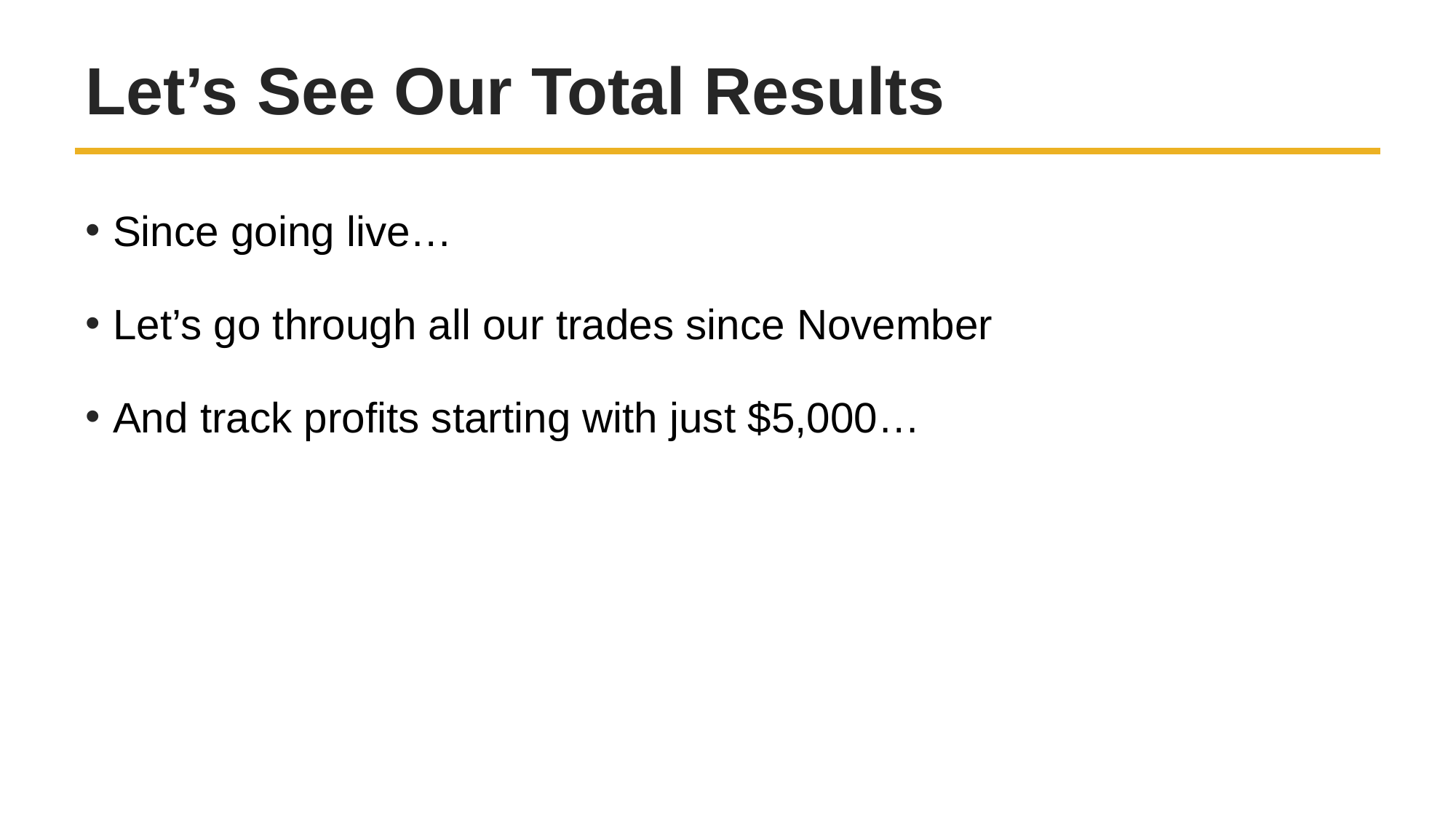

# Let’s See Our Total Results

Since going live…
Let’s go through all our trades since November
And track profits starting with just $5,000…